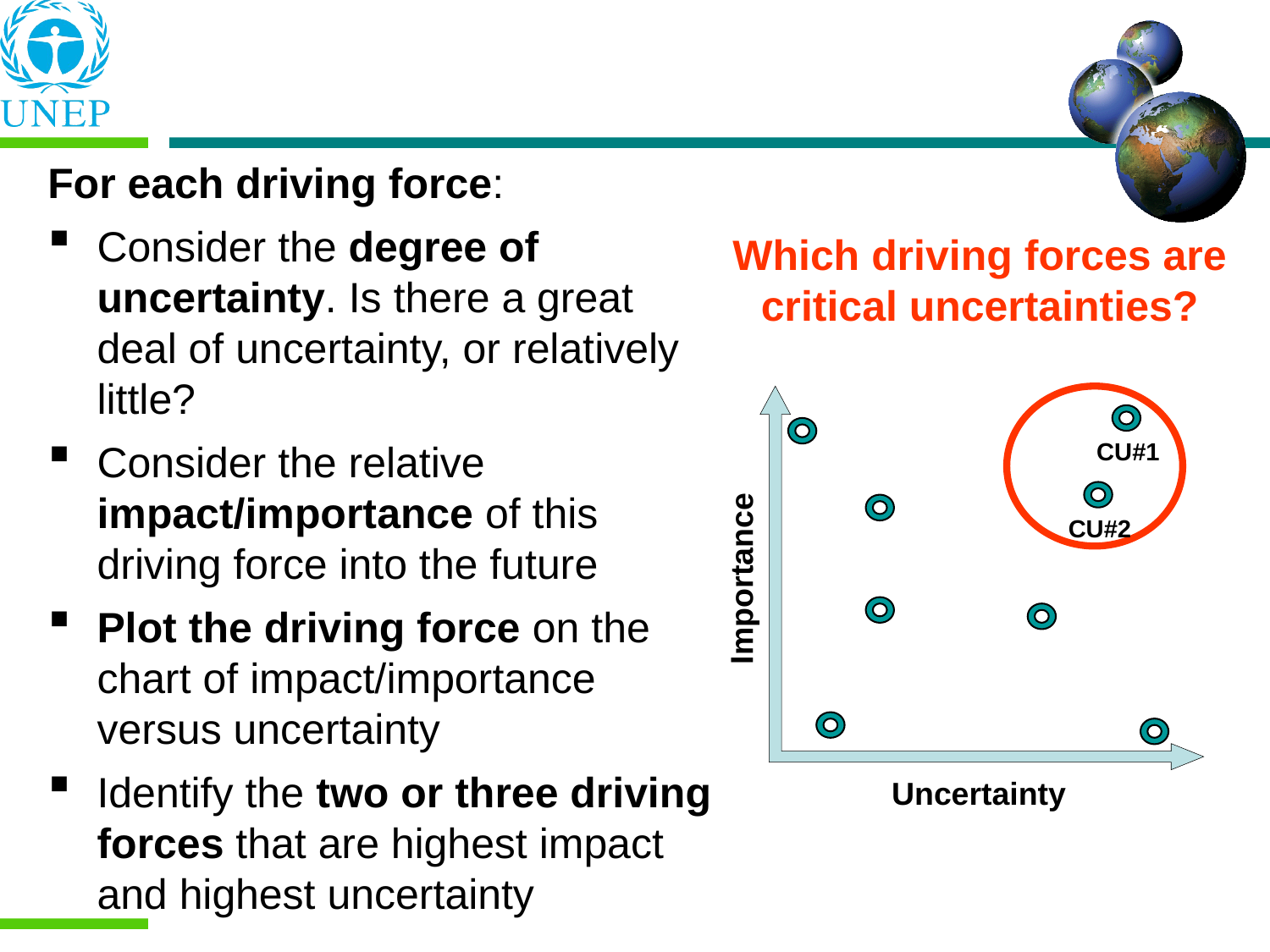

For each driving force:
Consider the degree of uncertainty. Is there a great deal of uncertainty, or relatively little?
Consider the relative impact/importance of this driving force into the future
Plot the driving force on the chart of impact/importance versus uncertainty
Identify the two or three driving forces that are highest impact and highest uncertainty
# Which driving forces are critical uncertainties?

CU#1

CU#2
Importance

Uncertainty